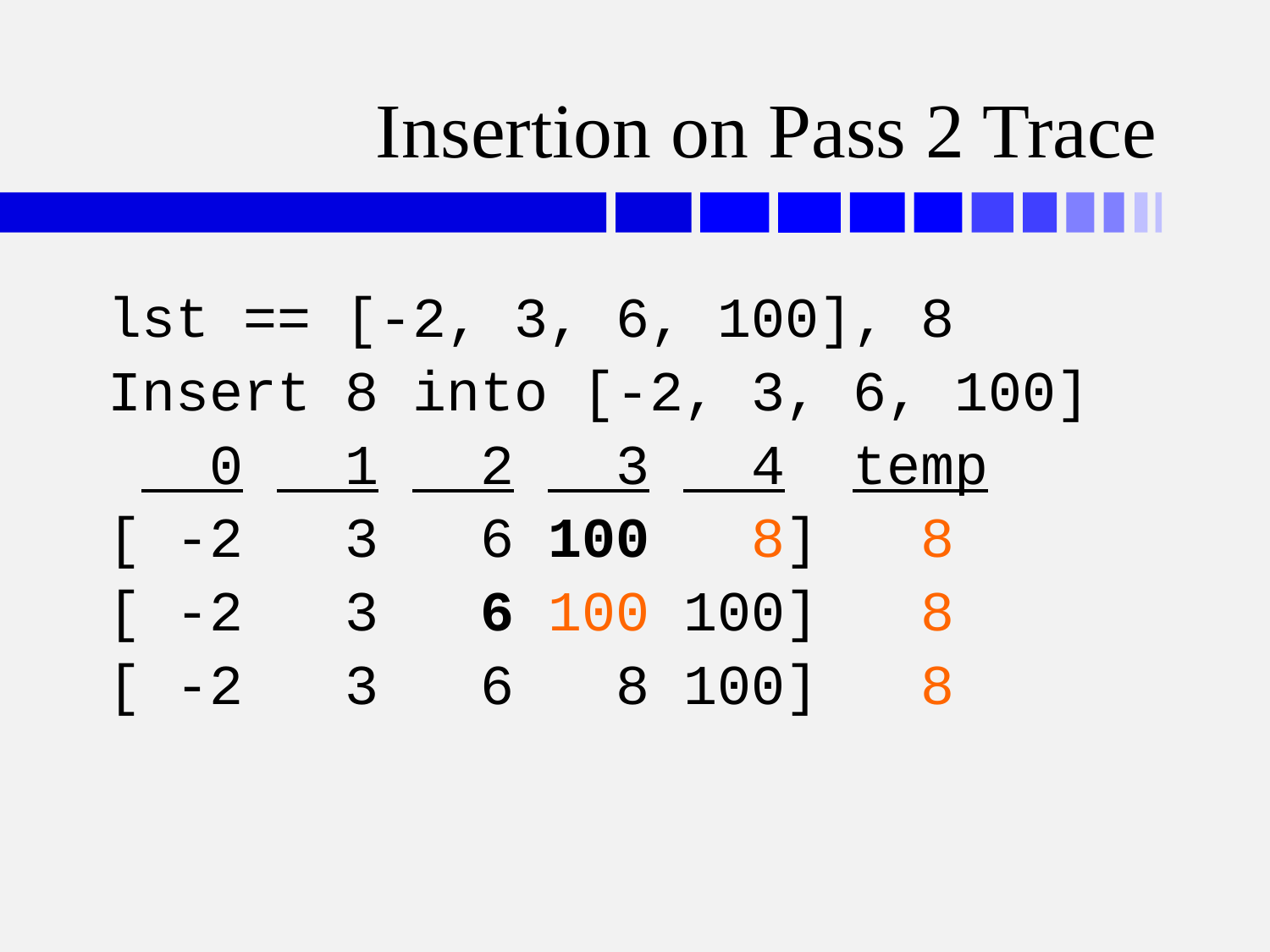

# Insertion on Pass 2 Trace
lst == [-2, 3, 6, 100], 8
Insert 8 into [-2, 3, 6, 100]
   0   1   2   3   4  temp
[ -2   3   6 100   8]   8
[ -2   3   6 100 100]   8
[ -2   3   6   8 100]   8